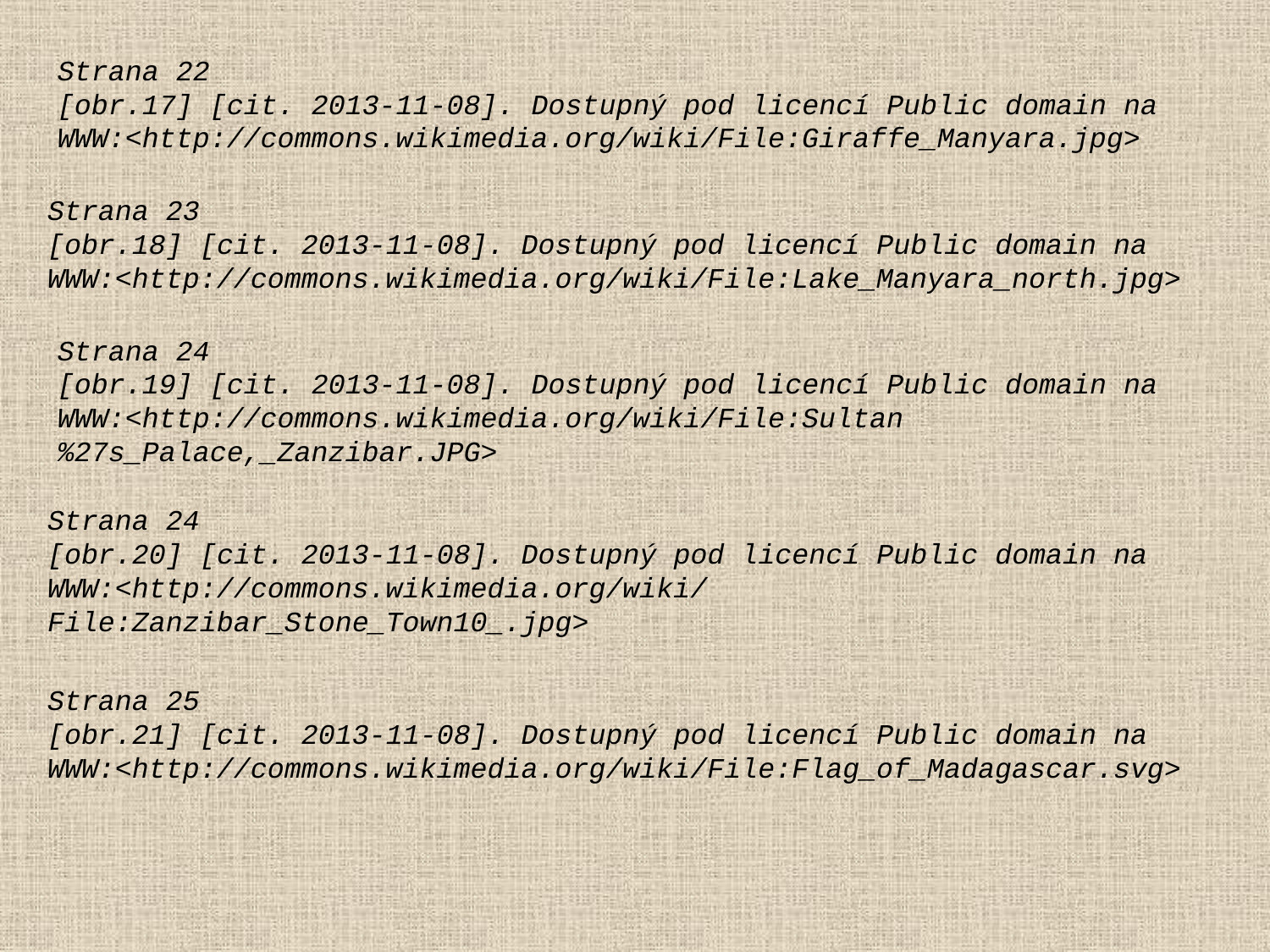

Strana 22
[obr.17] [cit. 2013-11-08]. Dostupný pod licencí Public domain na
WWW:<http://commons.wikimedia.org/wiki/File:Giraffe_Manyara.jpg>
Strana 23
[obr.18] [cit. 2013-11-08]. Dostupný pod licencí Public domain na
WWW:<http://commons.wikimedia.org/wiki/File:Lake_Manyara_north.jpg>
Strana 24
[obr.19] [cit. 2013-11-08]. Dostupný pod licencí Public domain na
WWW:<http://commons.wikimedia.org/wiki/File:Sultan%27s_Palace,_Zanzibar.JPG>
Strana 24
[obr.20] [cit. 2013-11-08]. Dostupný pod licencí Public domain na
WWW:<http://commons.wikimedia.org/wiki/File:Zanzibar_Stone_Town10_.jpg>
Strana 25
[obr.21] [cit. 2013-11-08]. Dostupný pod licencí Public domain na
WWW:<http://commons.wikimedia.org/wiki/File:Flag_of_Madagascar.svg>